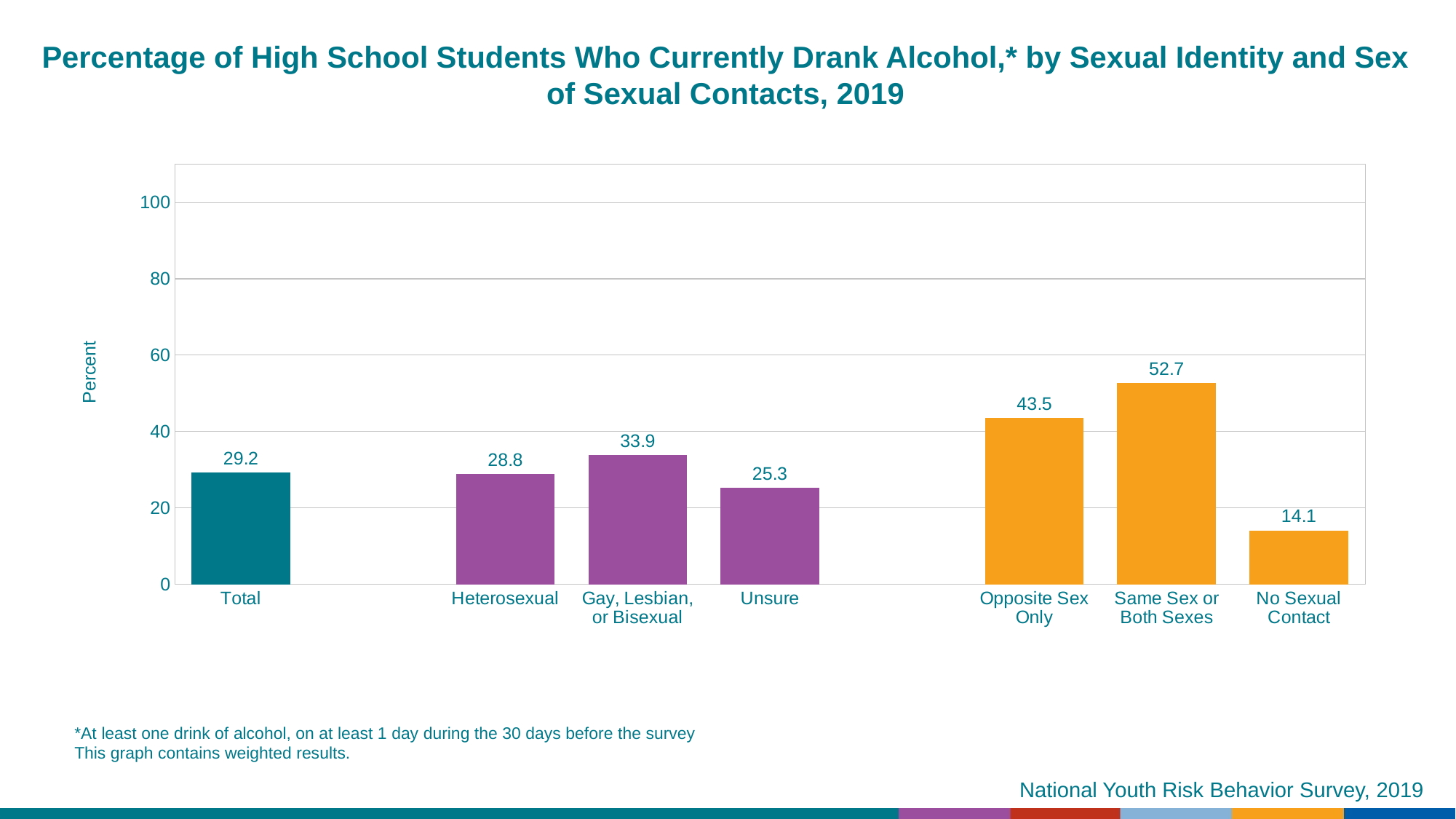

Percentage of High School Students Who Currently Drank Alcohol,* by Sexual Identity and Sex of Sexual Contacts, 2019

### Chart

| Category | Series 1 |
|---|---|
| Total | 29.2 |
|  | None |
| Heterosexual | 28.8 |
| Gay, Lesbian, or Bisexual | 33.9 |
| Unsure | 25.3 |
|  | None |
| Opposite Sex Only | 43.5 |
| Same Sex or Both Sexes | 52.7 |
| No Sexual Contact | 14.1 |
*At least one drink of alcohol, on at least 1 day during the 30 days before the survey
This graph contains weighted results.
National Youth Risk Behavior Survey, 2019